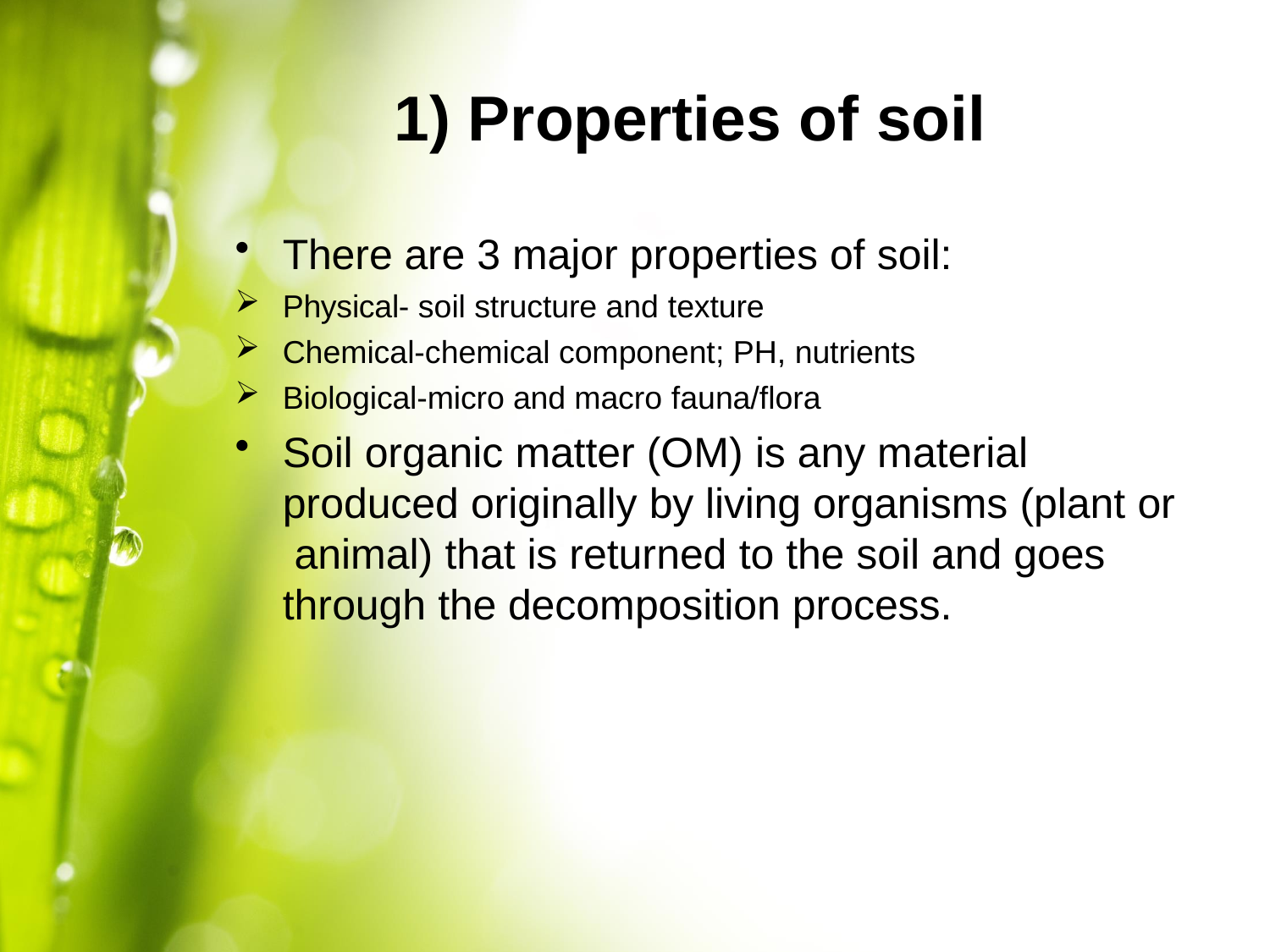

# 1) Properties of soil
There are 3 major properties of soil:
Physical- soil structure and texture
Chemical-chemical component; PH, nutrients
Biological-micro and macro fauna/flora
Soil organic matter (OM) is any material  produced originally by living organisms (plant or  animal) that is returned to the soil and goes  through the decomposition process.